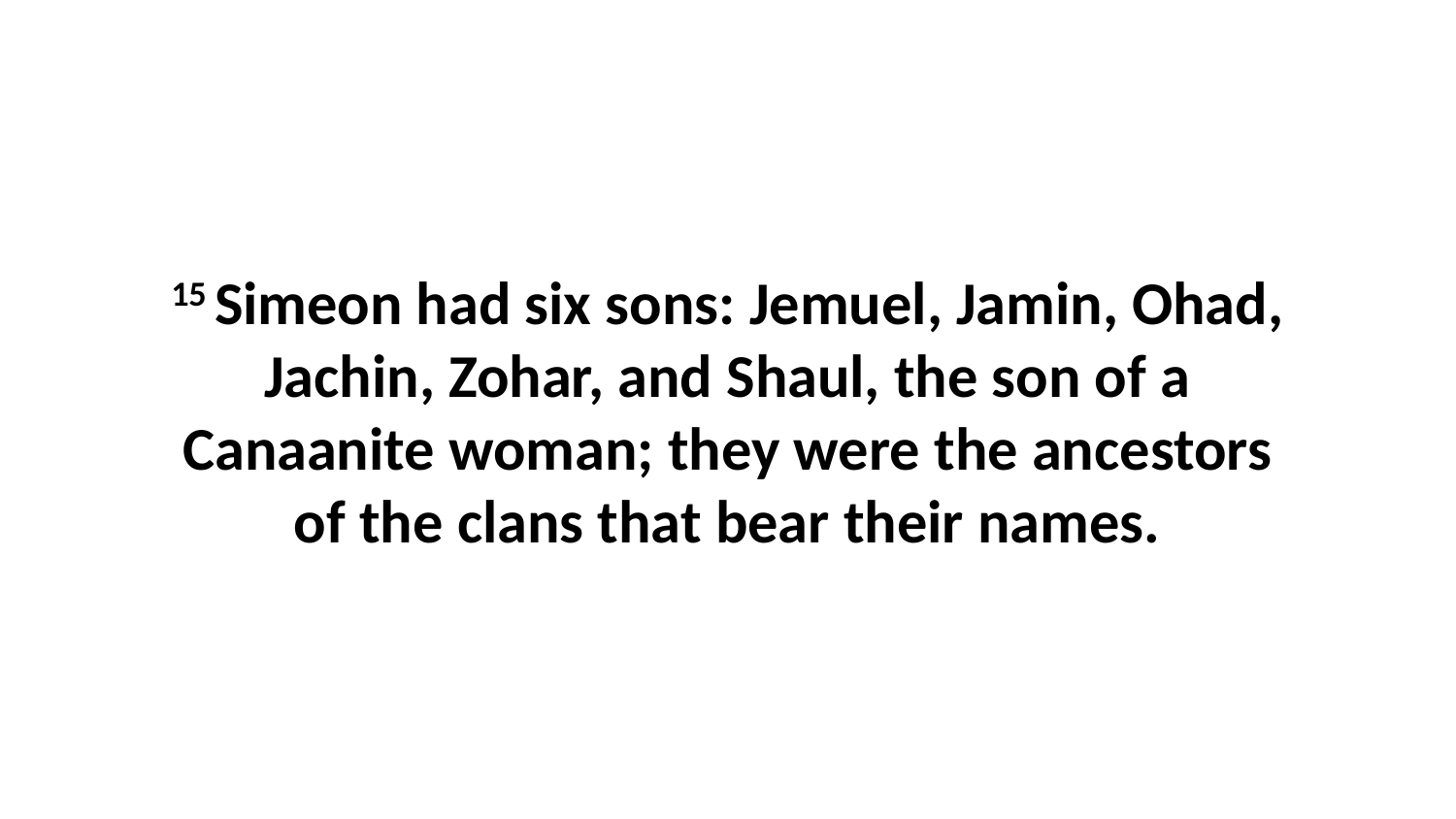

15 Simeon had six sons: Jemuel, Jamin, Ohad, Jachin, Zohar, and Shaul, the son of a Canaanite woman; they were the ancestors of the clans that bear their names.